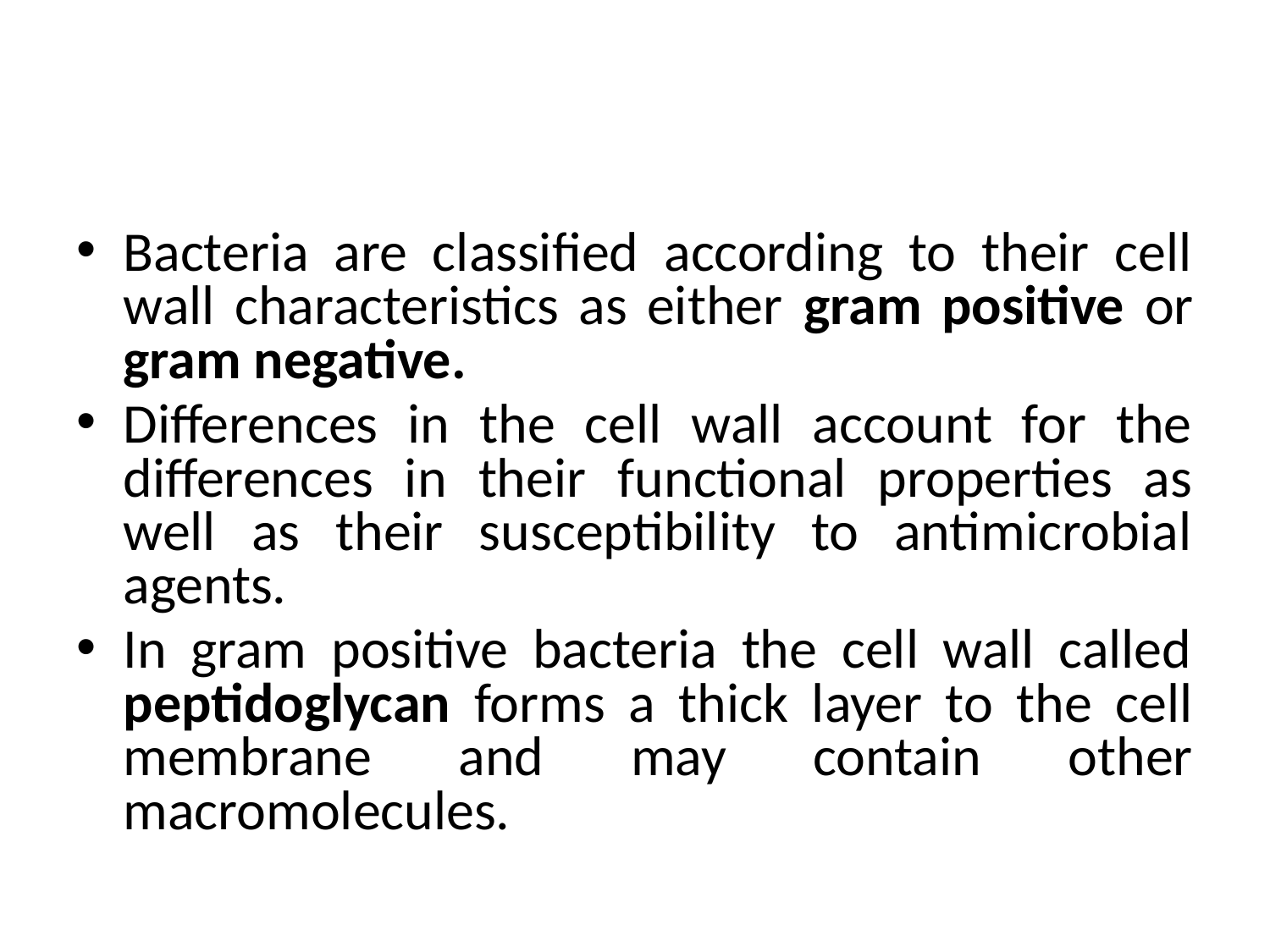

#
Bacteria are classified according to their cell wall characteristics as either gram positive or gram negative.
Differences in the cell wall account for the differences in their functional properties as well as their susceptibility to antimicrobial agents.
In gram positive bacteria the cell wall called peptidoglycan forms a thick layer to the cell membrane and may contain other macromolecules.